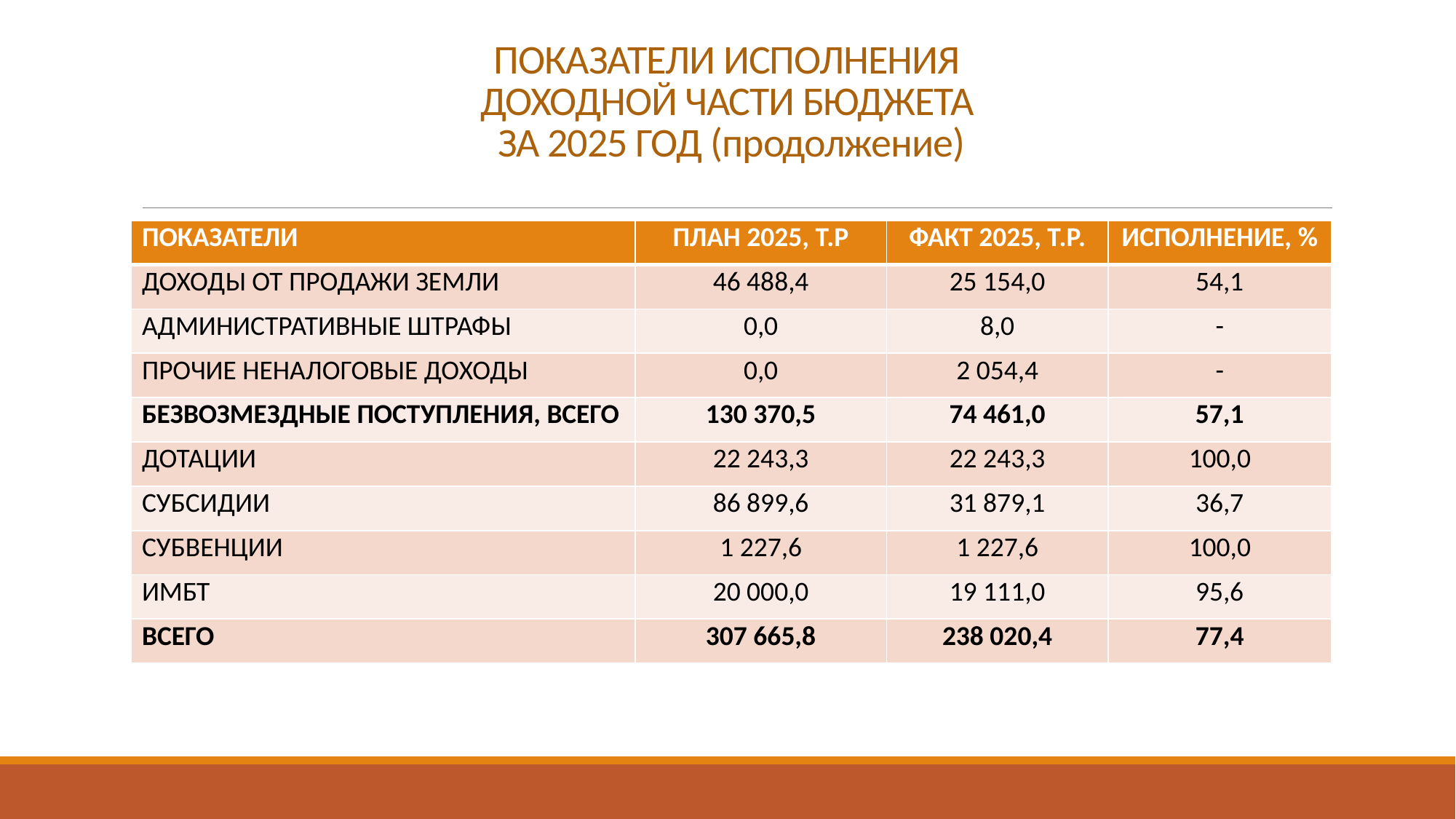

# ПОКАЗАТЕЛИ ИСПОЛНЕНИЯ ДОХОДНОЙ ЧАСТИ БЮДЖЕТА ЗА 2025 ГОД (продолжение)
| ПОКАЗАТЕЛИ | ПЛАН 2025, Т.Р | ФАКТ 2025, Т.Р. | ИСПОЛНЕНИЕ, % |
| --- | --- | --- | --- |
| ДОХОДЫ ОТ ПРОДАЖИ ЗЕМЛИ | 46 488,4 | 25 154,0 | 54,1 |
| АДМИНИСТРАТИВНЫЕ ШТРАФЫ | 0,0 | 8,0 | - |
| ПРОЧИЕ НЕНАЛОГОВЫЕ ДОХОДЫ | 0,0 | 2 054,4 | - |
| БЕЗВОЗМЕЗДНЫЕ ПОСТУПЛЕНИЯ, ВСЕГО | 130 370,5 | 74 461,0 | 57,1 |
| ДОТАЦИИ | 22 243,3 | 22 243,3 | 100,0 |
| СУБСИДИИ | 86 899,6 | 31 879,1 | 36,7 |
| СУБВЕНЦИИ | 1 227,6 | 1 227,6 | 100,0 |
| ИМБТ | 20 000,0 | 19 111,0 | 95,6 |
| ВСЕГО | 307 665,8 | 238 020,4 | 77,4 |